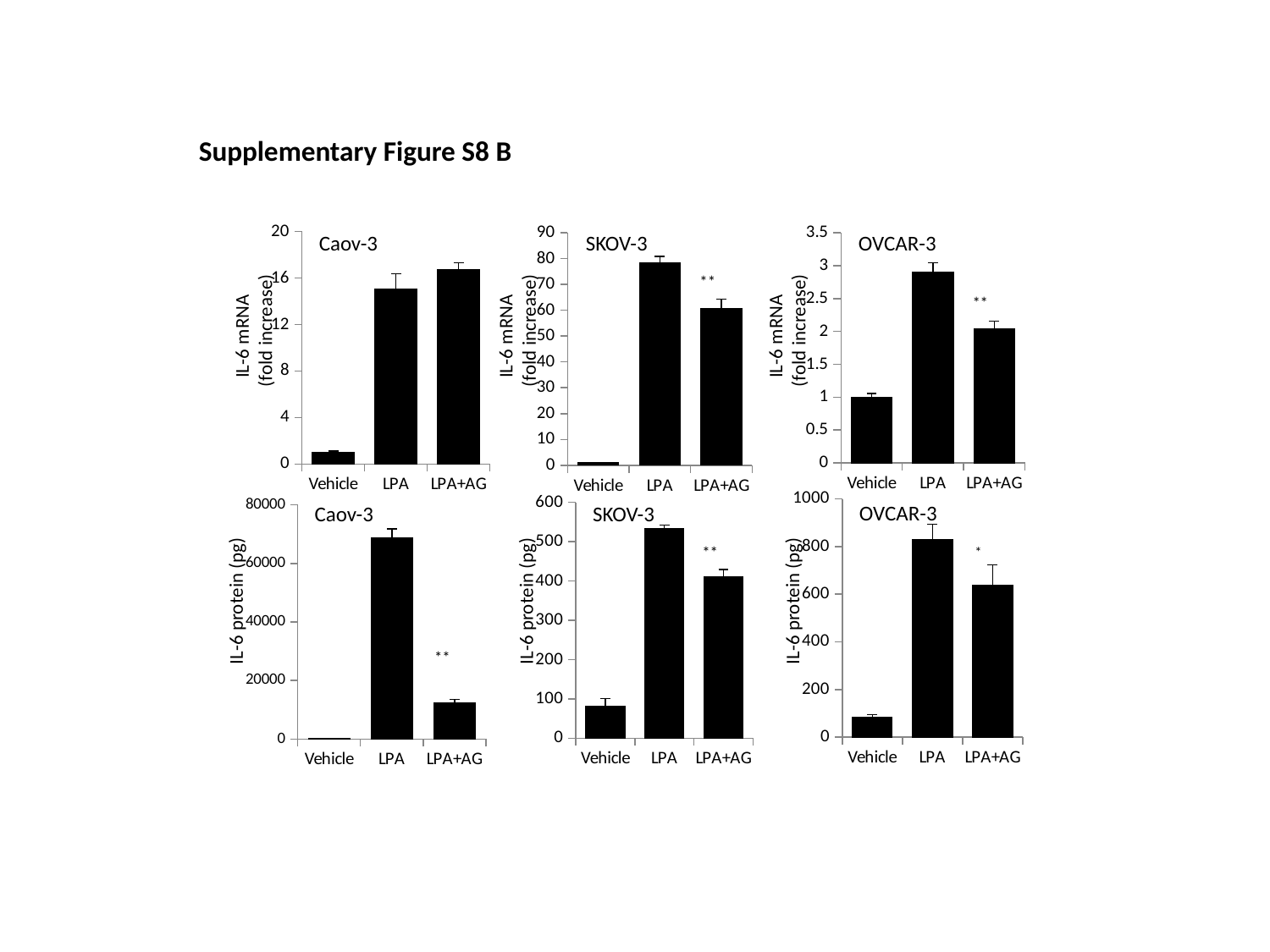

Supplementary Figure S8 B

### Chart

| Category |  |
|---|---|
| Vehicle | 1.000611116706672 |
| LPA | 15.04150117089676 |
| LPA+AG | 16.7079258417638 |

### Chart

| Category |  |
|---|---|
| Vehicle | 1.002700851297907 |
| LPA | 2.897095973961246 |
| LPA+AG | 2.037512164430595 |

### Chart

| Category |  |
|---|---|
| Vehicle | 0.997895808337238 |
| LPA | 78.34046196337665 |
| LPA+AG | 60.7243609220239 |
Caov-3
SKOV-3
OVCAR-3
**
  IL-6 mRNA
(fold increase)
  IL-6 mRNA
(fold increase)
  IL-6 mRNA
(fold increase)

### Chart

| Category |  |
|---|---|
| Vehicle | 84.56521851782529 |
| LPA | 831.2502416497967 |
| LPA+AG | 638.3582572753494 |

### Chart

| Category |  |
|---|---|
| Vehicle | 82.3277671640762 |
| LPA | 533.1235247904124 |
| LPA+AG | 411.546565595947 |

### Chart

| Category |  |
|---|---|
| Vehicle | 179.7875064985654 |
| LPA | 68801.1111573399 |
| LPA+AG | 12382.74613597974 |
OVCAR-3
Caov-3
SKOV-3
*
  IL-6 protein (pg)
  IL-6 protein (pg)
  IL-6 protein (pg)
**